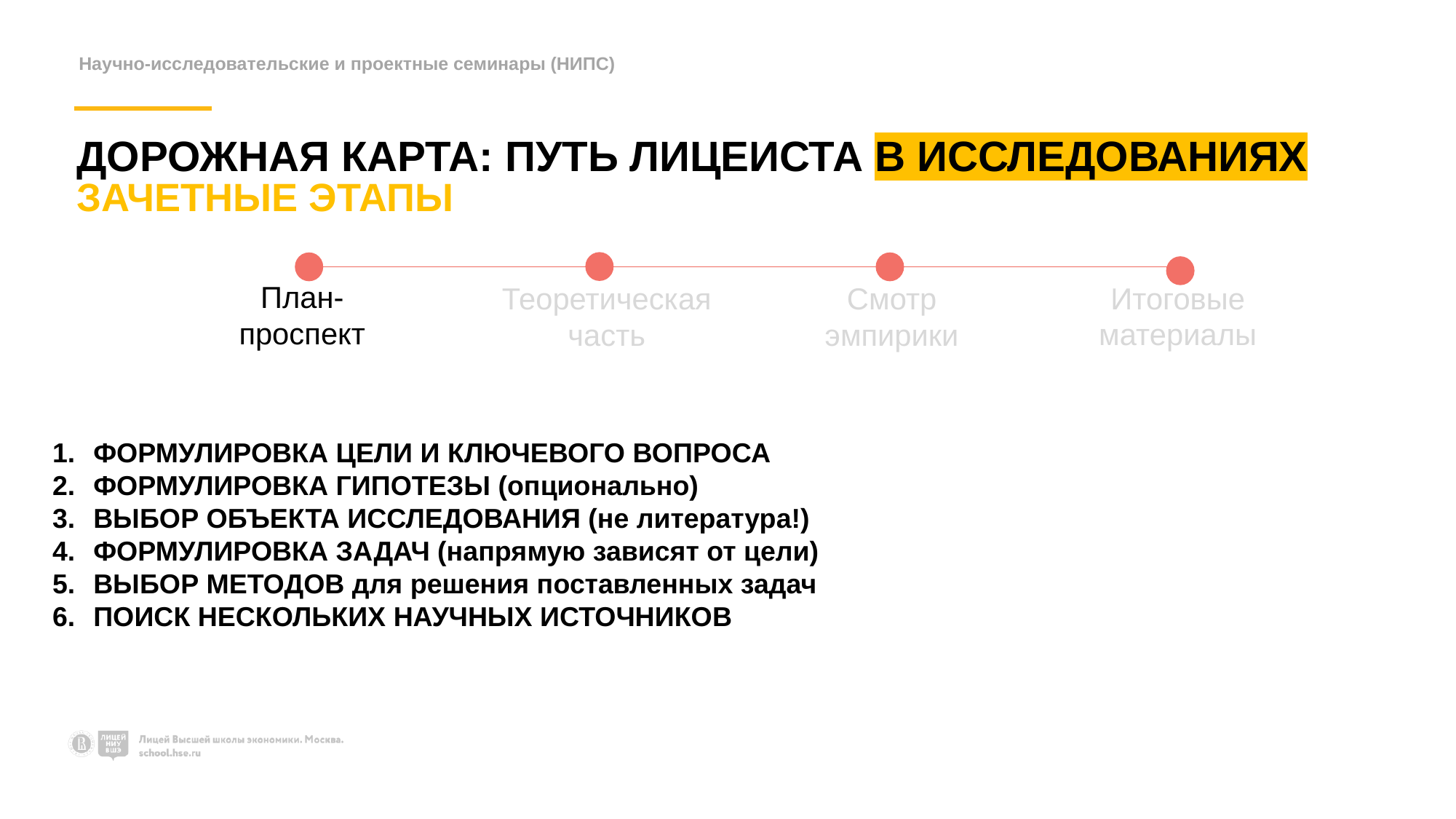

Научно-исследовательские и проектные семинары (НИПС)
ДОРОЖНАЯ КАРТА: ПУТЬ ЛИЦЕИСТА В ИССЛЕДОВАНИЯХ
ЗАЧЕТНЫЕ ЭТАПЫ

План-проспект
Смотр эмпирики
Теоретическая часть
Итоговые материалы
ФОРМУЛИРОВКА ЦЕЛИ И КЛЮЧЕВОГО ВОПРОСА
ФОРМУЛИРОВКА ГИПОТЕЗЫ (опционально)
ВЫБОР ОБЪЕКТА ИССЛЕДОВАНИЯ (не литература!)
ФОРМУЛИРОВКА ЗАДАЧ (напрямую зависят от цели)
ВЫБОР МЕТОДОВ для решения поставленных задач
ПОИСК НЕСКОЛЬКИХ НАУЧНЫХ ИСТОЧНИКОВ